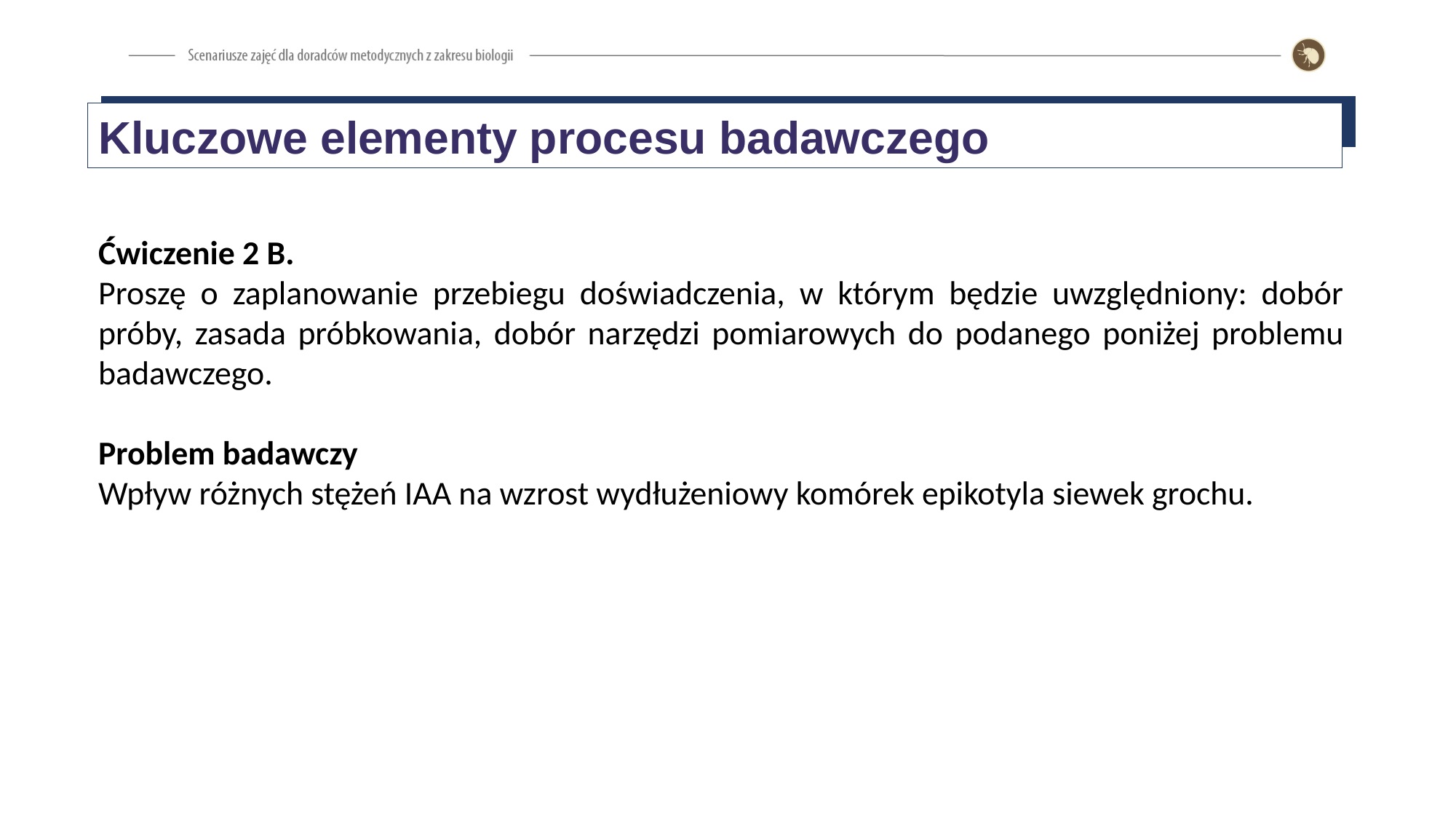

Kluczowe elementy procesu badawczego
Ćwiczenie 2 B.
Proszę o zaplanowanie przebiegu doświadczenia, w którym będzie uwzględniony: dobór próby, zasada próbkowania, dobór narzędzi pomiarowych do podanego poniżej problemu badawczego.

Problem badawczy
Wpływ różnych stężeń IAA na wzrost wydłużeniowy komórek epikotyla siewek grochu.